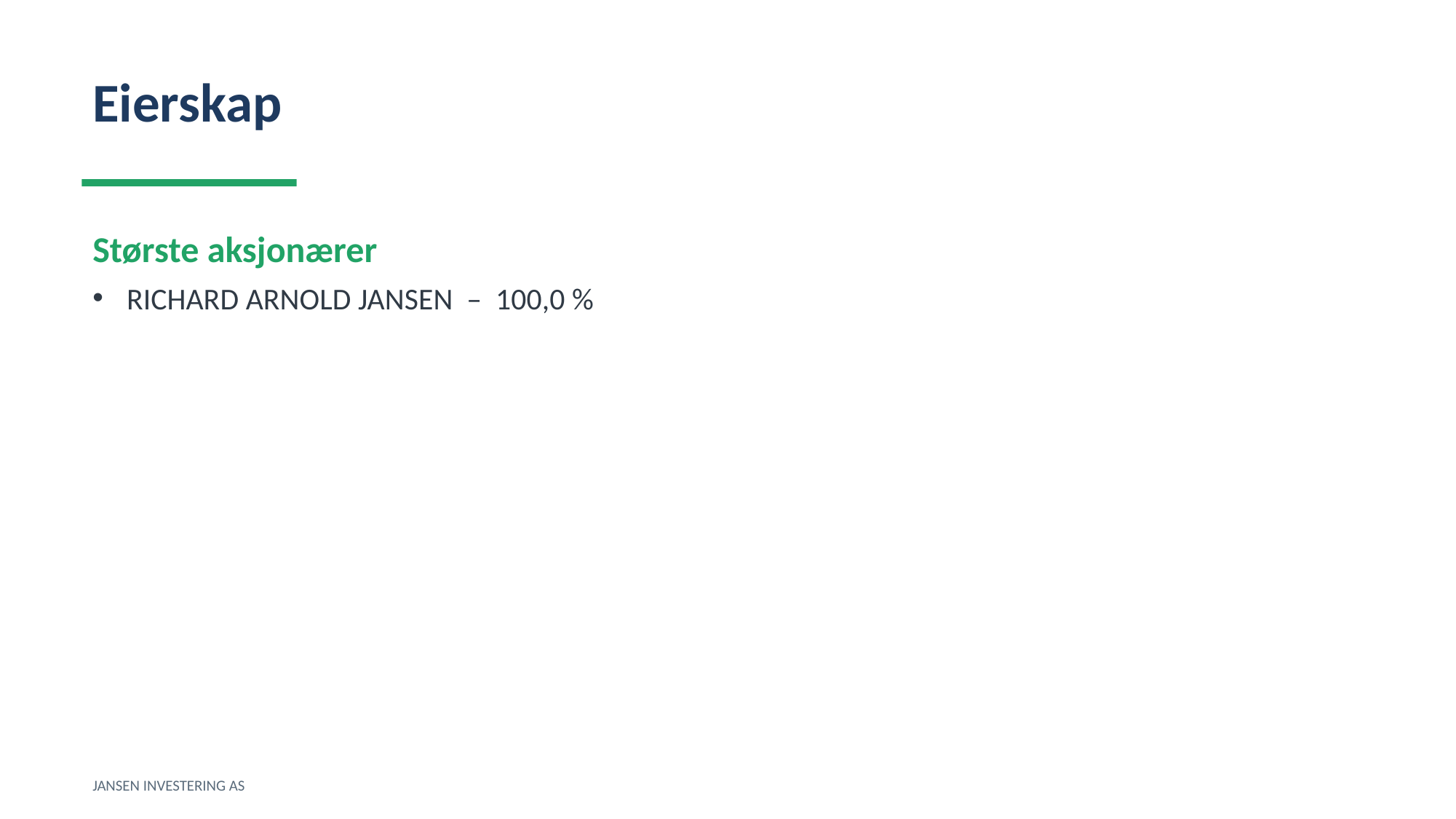

Eierskap

Største aksjonærer
RICHARD ARNOLD JANSEN  –  100,0 %
JANSEN INVESTERING AS